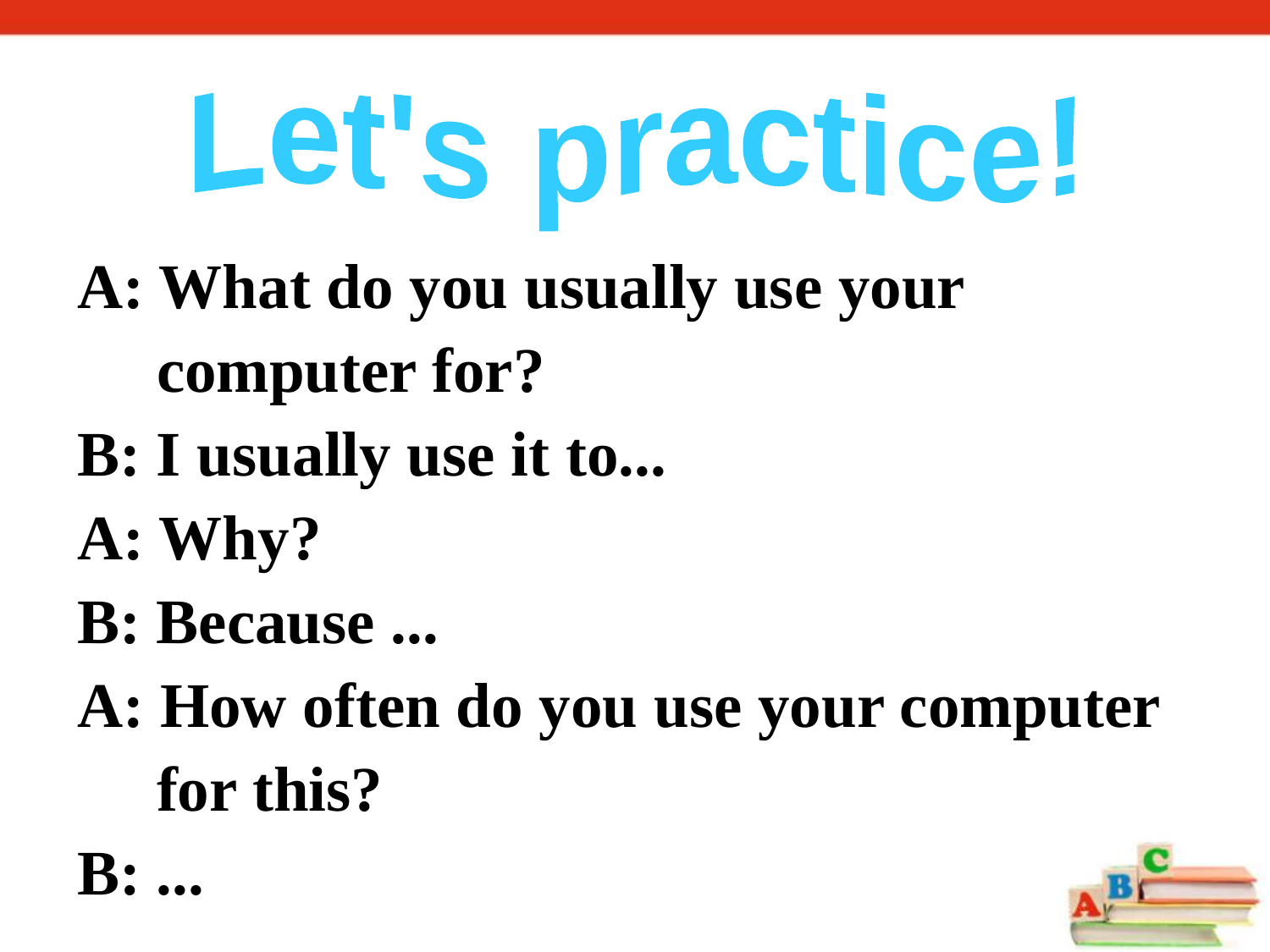

Let's practice!
A: What do you usually use your
     computer for?
B: I usually use it to...
A: Why?
B: Because ...
A: How often do you use your computer
     for this?
B: ...